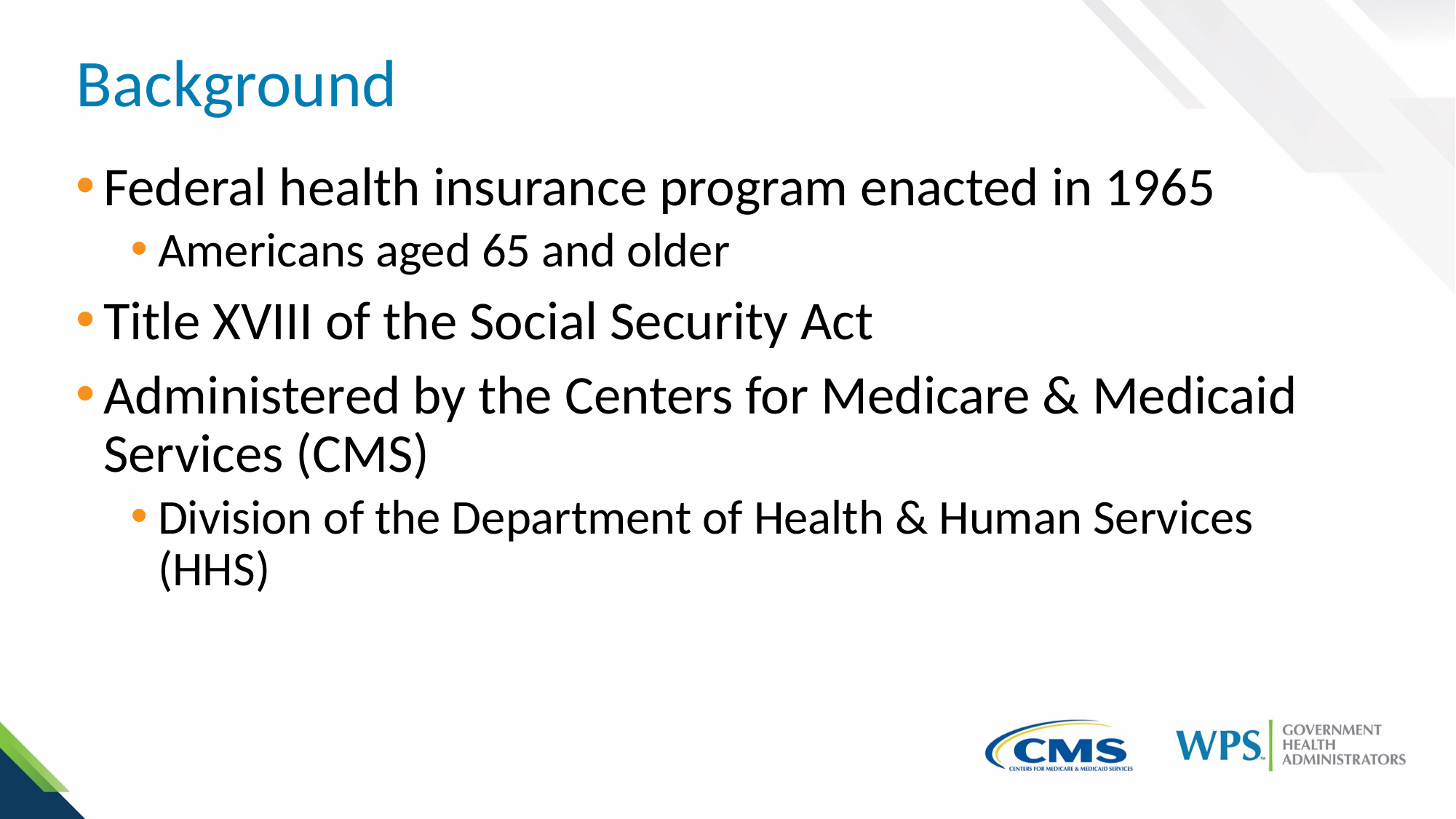

# Background
Federal health insurance program enacted in 1965
Americans aged 65 and older
Title XVIII of the Social Security Act
Administered by the Centers for Medicare & Medicaid Services (CMS)
Division of the Department of Health & Human Services (HHS)